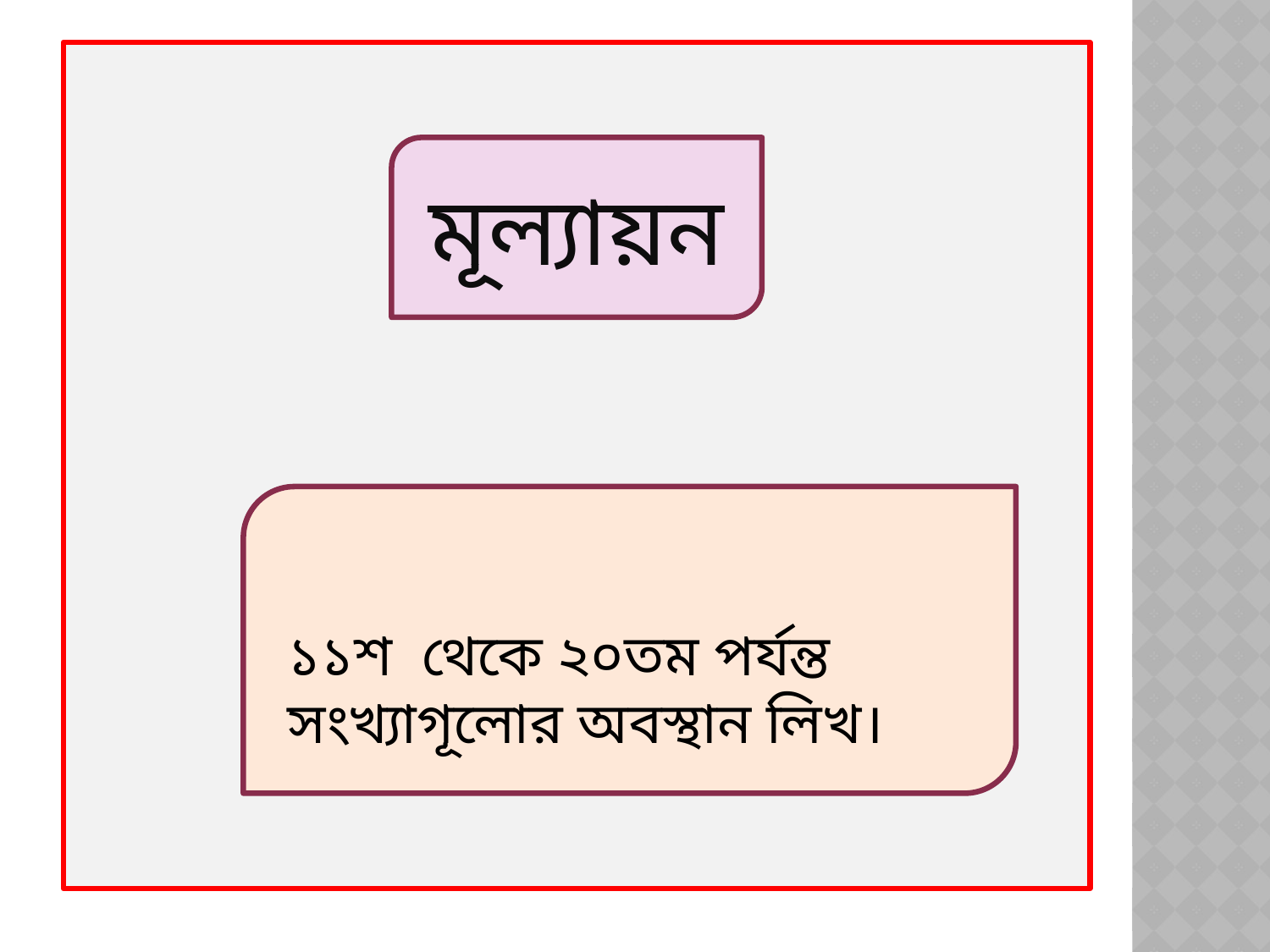

মূল্যায়ন

১১শ  থেকে ২০তম পর্যন্ত সংখ্যাগূলোর অবস্থান লিখ।